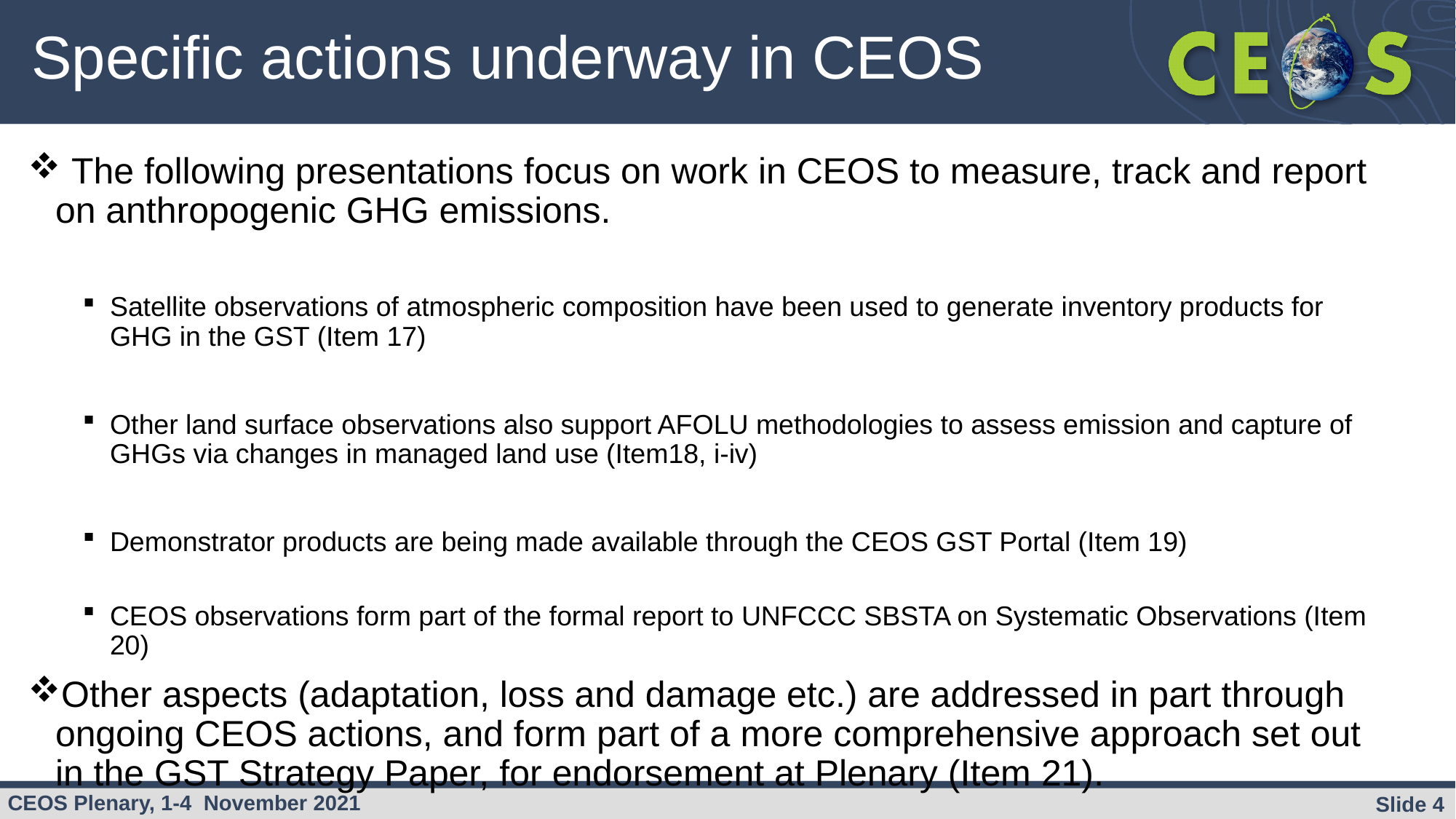

# Specific actions underway in CEOS

 The following presentations focus on work in CEOS to measure, track and report on anthropogenic GHG emissions.

Satellite observations of atmospheric composition have been used to generate inventory products for GHG in the GST (Item 17)

Other land surface observations also support AFOLU methodologies to assess emission and capture of GHGs via changes in managed land use (Item18, i-iv)

Demonstrator products are being made available through the CEOS GST Portal (Item 19)

CEOS observations form part of the formal report to UNFCCC SBSTA on Systematic Observations (Item 20)
Other aspects (adaptation, loss and damage etc.) are addressed in part through ongoing CEOS actions, and form part of a more comprehensive approach set out in the GST Strategy Paper, for endorsement at Plenary (Item 21).